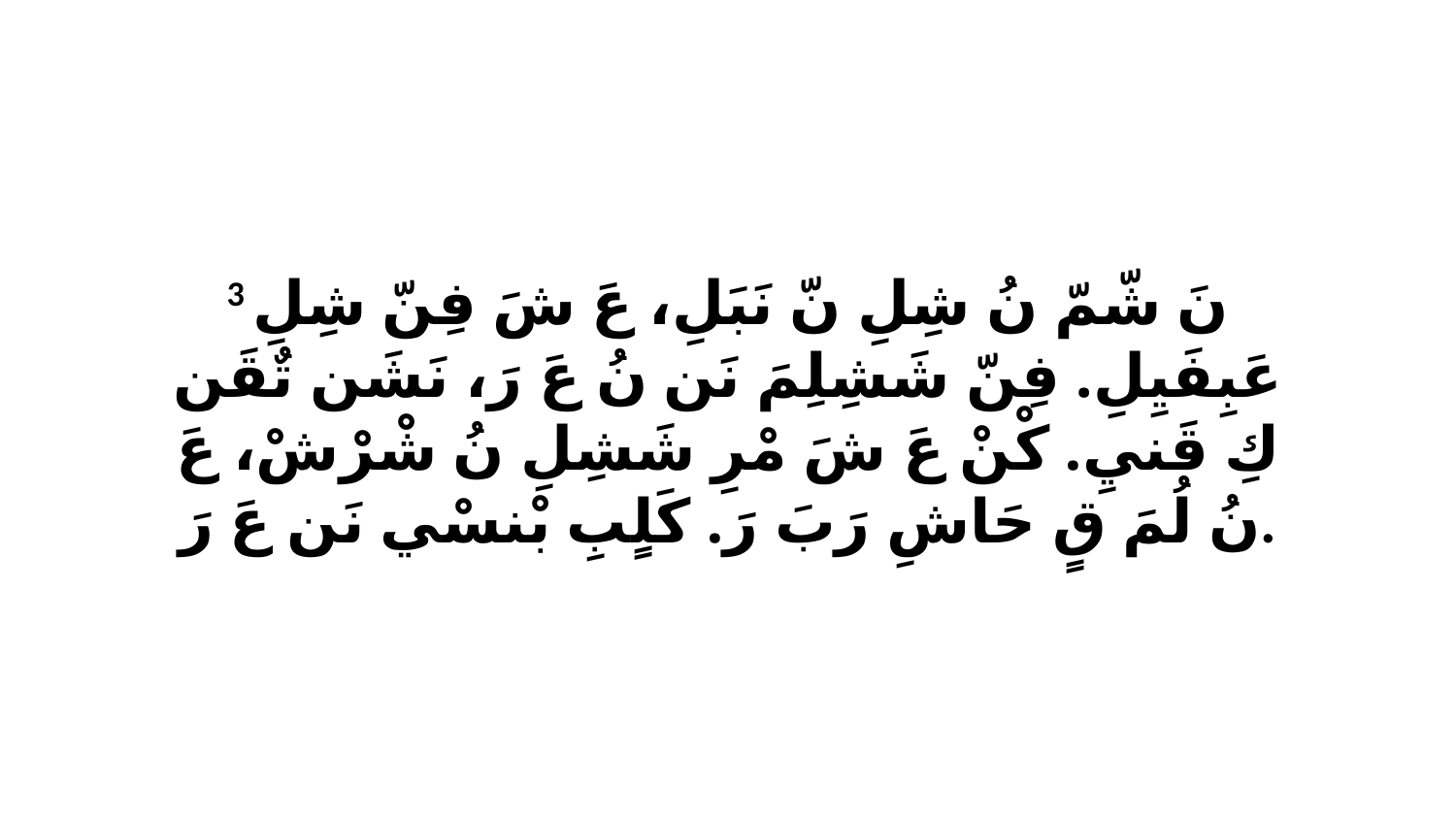

3 نَ شّمّ نُ شِلِ نّ نَبَلِ، عَ شَ فِنّ شِلِ عَبِفَيِلِ. فِنّ شَشِلِمَ نَن نُ عَ رَ، نَشَن تٌقَن كِ قَنيِ. كْنْ عَ شَ مْرِ شَشِلِ نُ شْرْشْ، عَ نُ لُمَ قٍ حَاشِ رَبَ رَ. كَلٍبِ بْنسْي نَن عَ رَ.